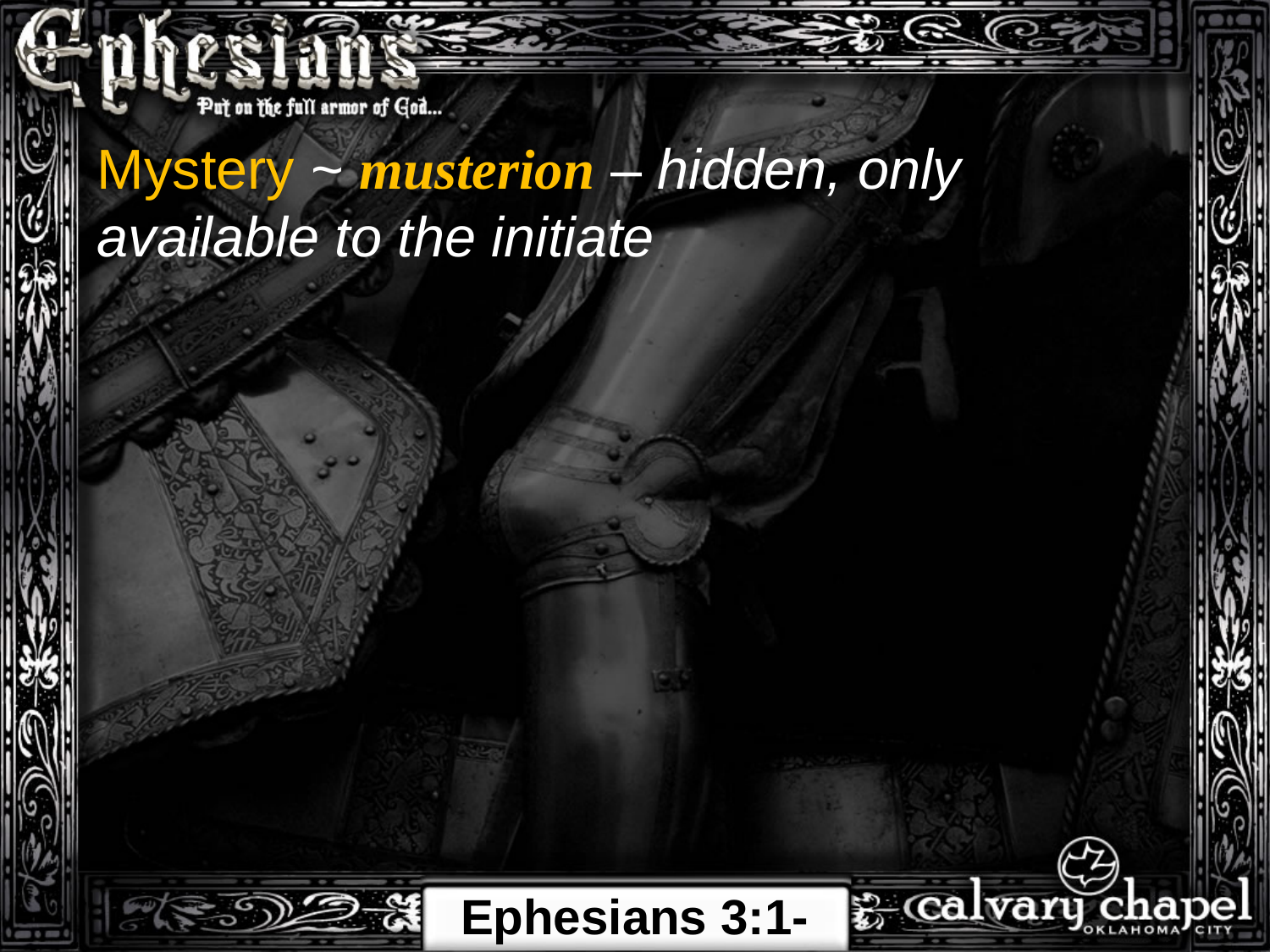

Mystery ~ musterion – hidden, only available to the initiate
Ephesians 3:1-12